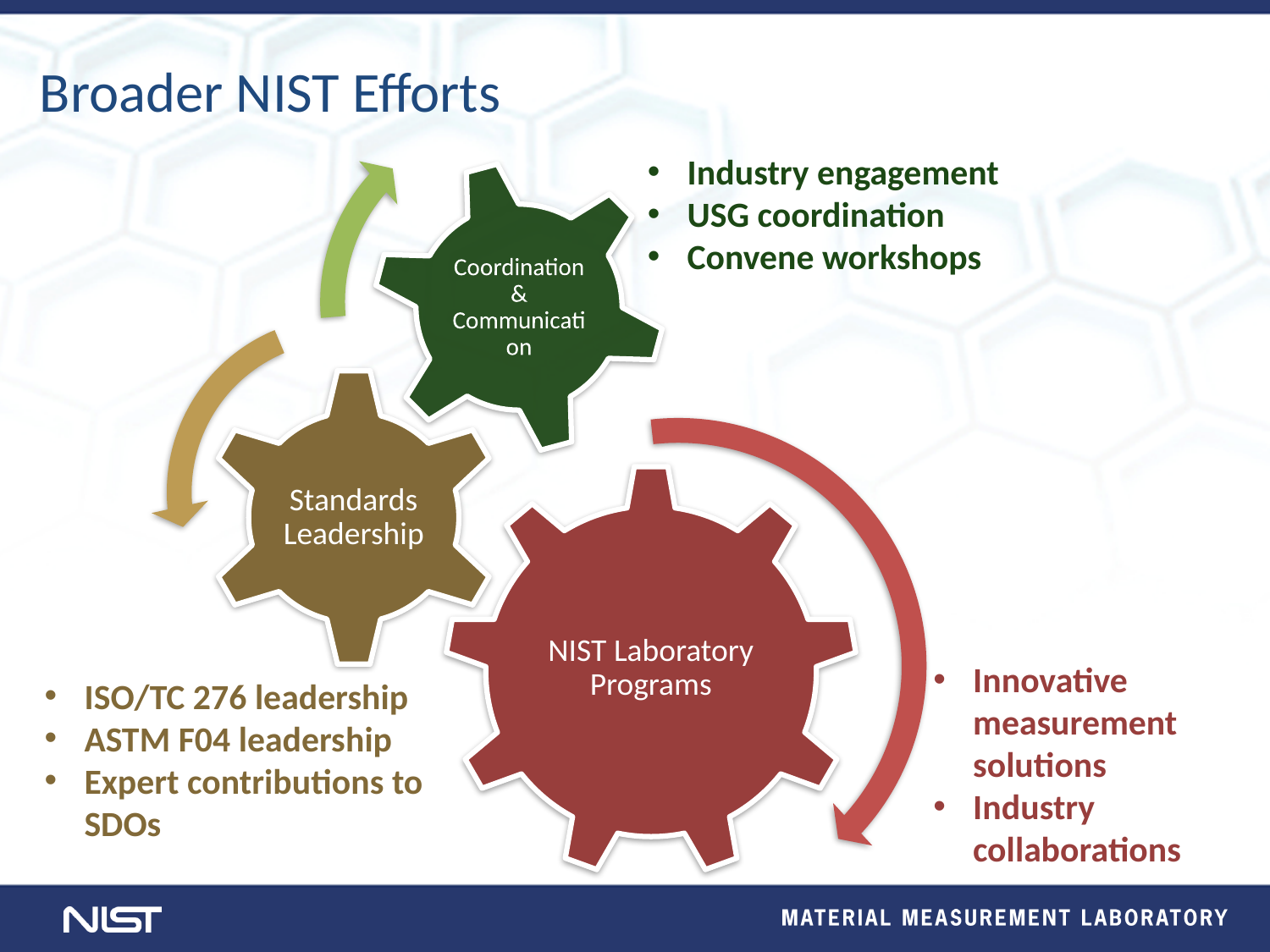

# Broader NIST Efforts
NIST Laboratory Programs
Standards Leadership
Coordination & Communication
Industry engagement
USG coordination
Convene workshops

Innovative measurement solutions
Industry collaborations

ISO/TC 276 leadership
ASTM F04 leadership
Expert contributions to SDOs